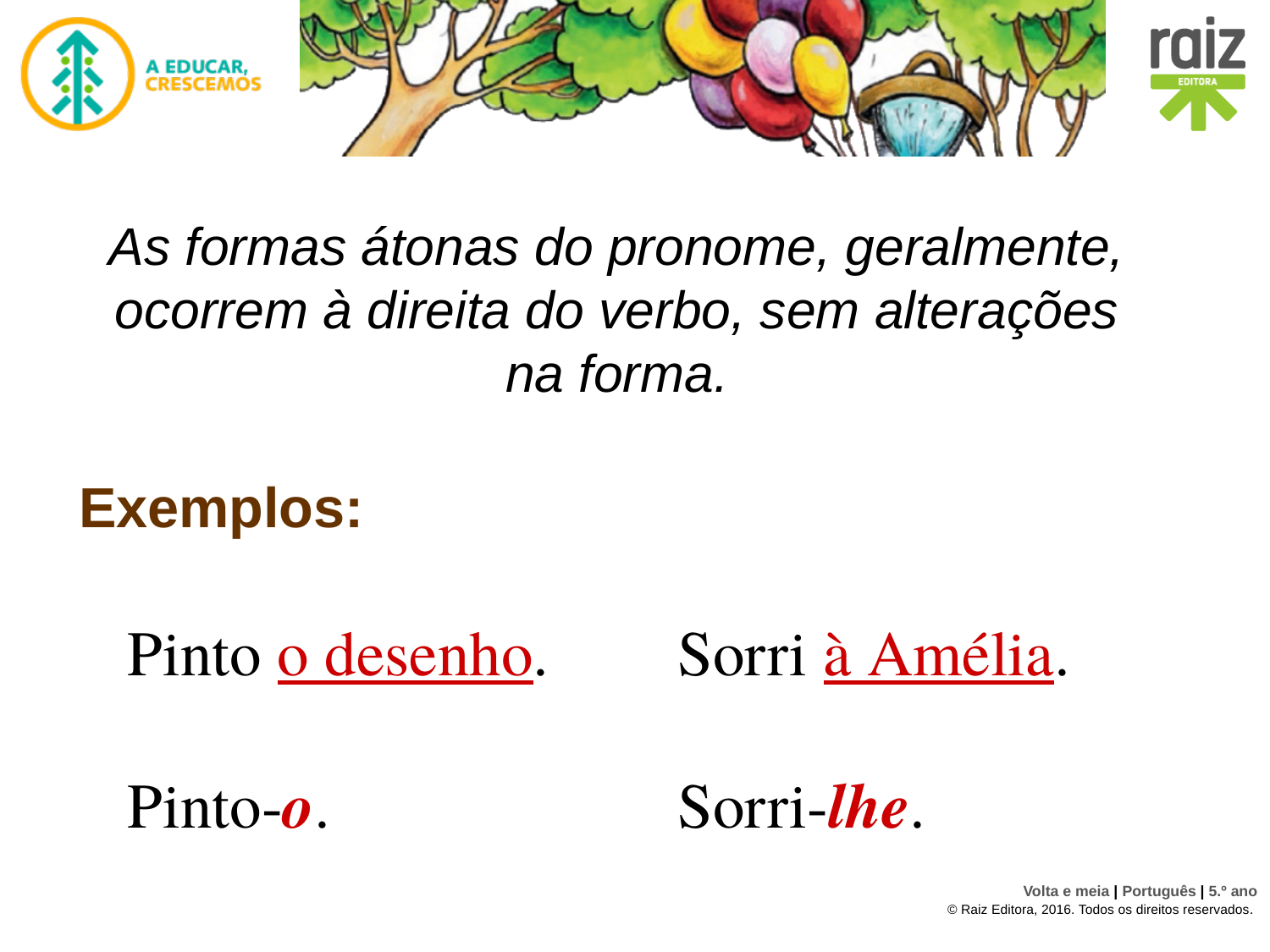

# As formas átonas do pronome, geralmente, ocorrem à direita do verbo, sem alterações na forma.
Exemplos:
Pinto o desenho.

Pinto-o.
Sorri à Amélia.

Sorri-lhe.